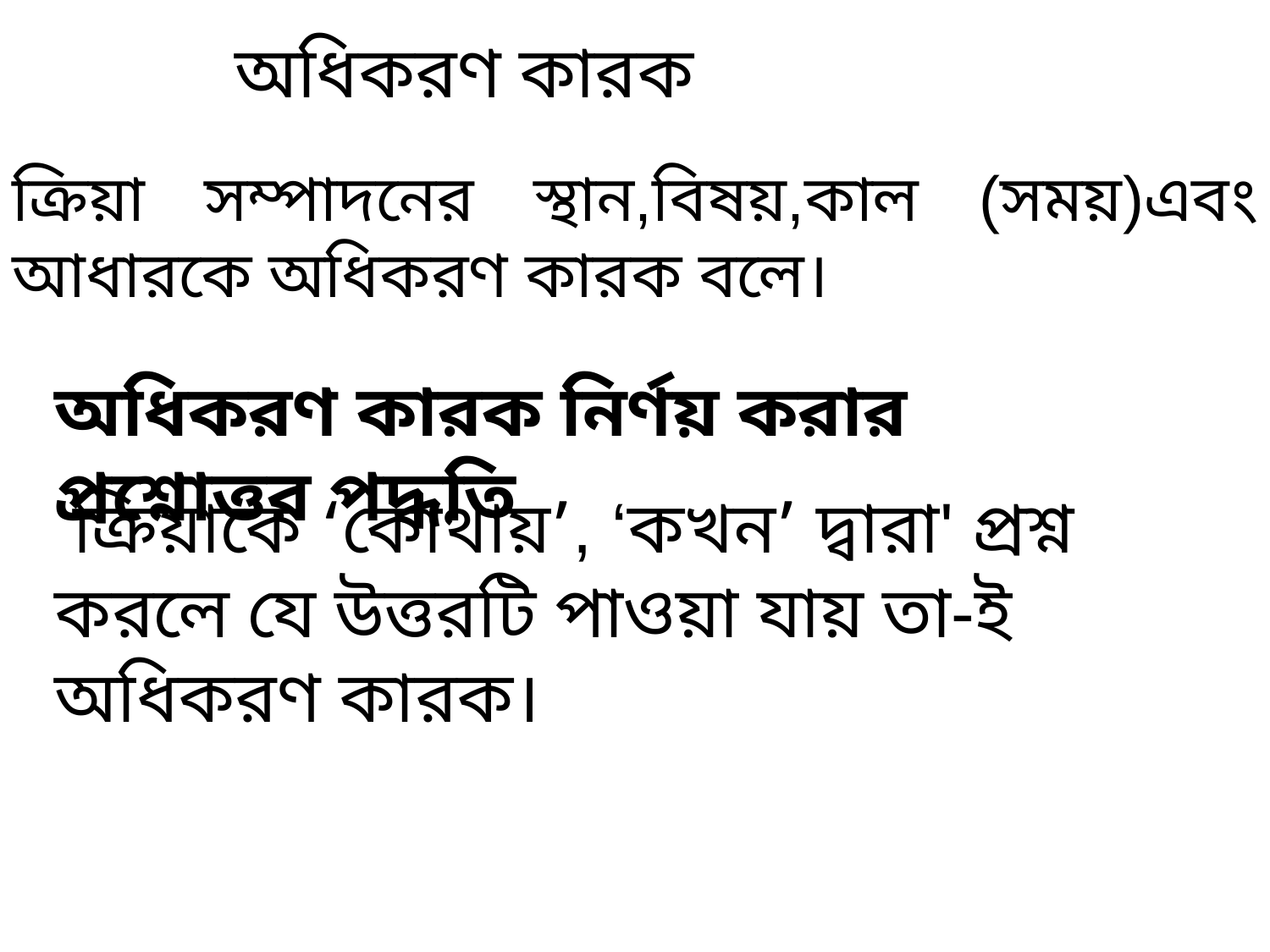

অধিকরণ কারক
ক্রিয়া সম্পাদনের স্থান,বিষয়,কাল (সময়)এবং আধারকে অধিকরণ কারক বলে।

অধিকরণ কারক নির্ণয় করার প্রশ্নোত্তর পদ্ধতি

 ক্রিয়াকে ‘কোথায়’, ‘কখন’ দ্বারা' প্রশ্ন করলে যে উত্তরটি পাওয়া যায় তা-ই  অধিকরণ কারক।